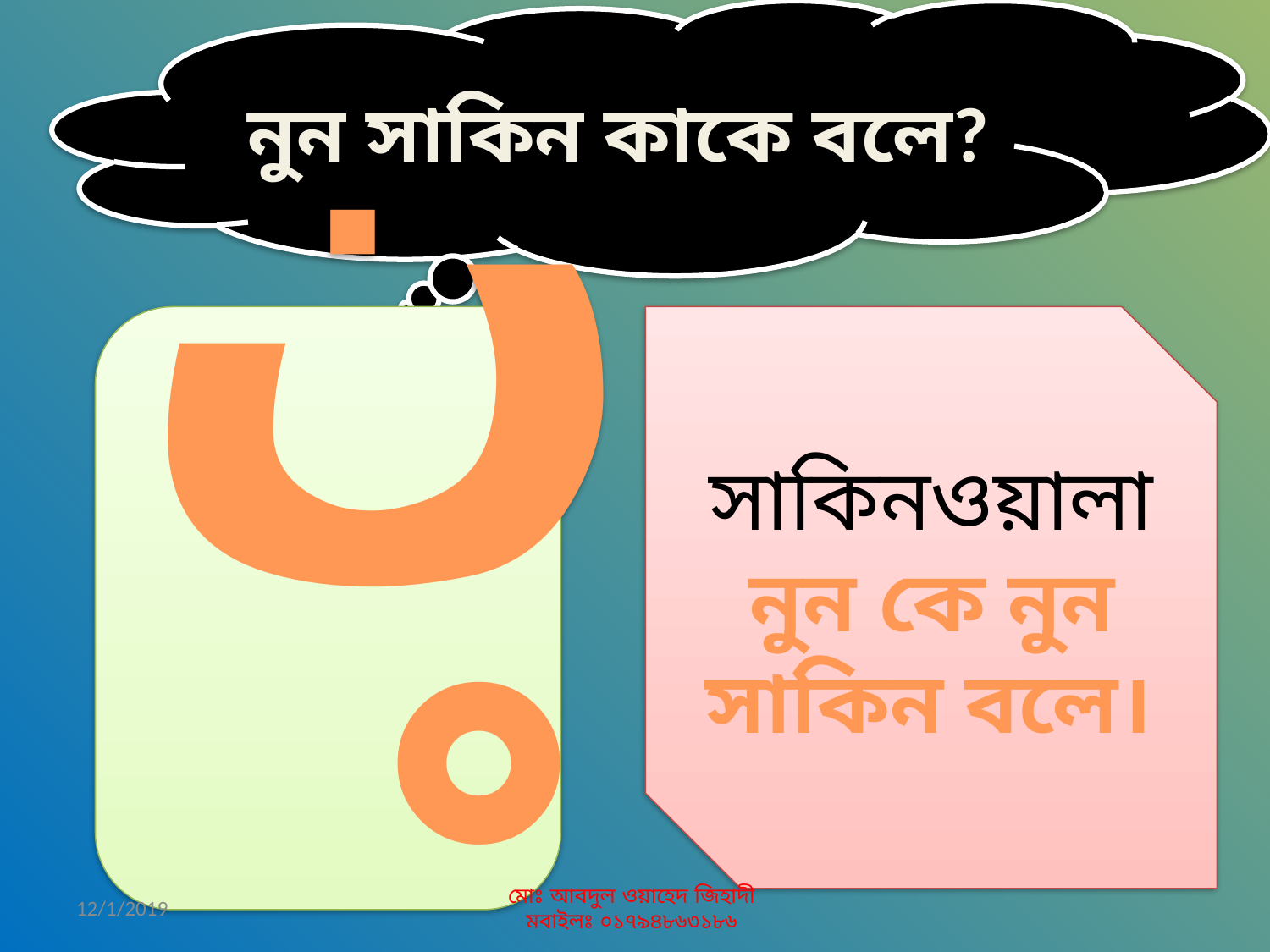

নুন সাকিন কাকে বলে?
نْ

সাকিনওয়ালা
  নুন কে নুন সাকিন বলে।

12/1/2019
মোঃ আবদুল ওয়াহেদ জিহাদী
মবাইলঃ ০১৭৯৪৮৬৩১৮৬